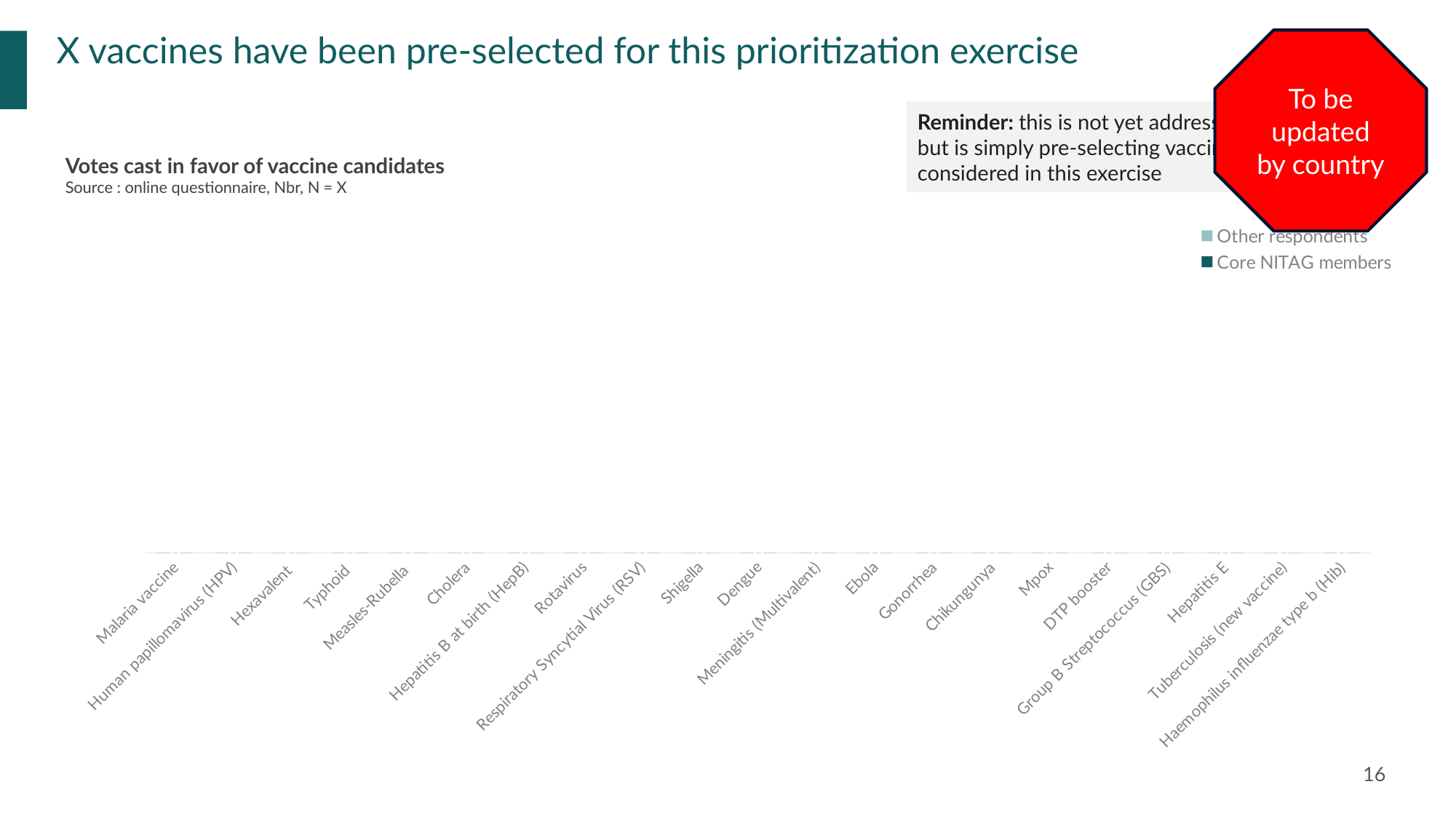

X vaccines have been pre-selected for this prioritization exercise
To be updated by country

Reminder: this is not yet addressing prioritization, but is simply pre-selecting vaccines to be considered in this exercise
Votes cast in favor of vaccine candidates
Source : online questionnaire, Nbr, N = X

### Chart

| Category | Core NITAG members | Other respondents |
|---|---|---|
| Malaria vaccine | 0.0 | 0.0 |
| Human papillomavirus (HPV) | 0.0 | 0.0 |
| Hexavalent  | 0.0 | 0.0 |
| Typhoid  | 0.0 | 0.0 |
| Measles-Rubella  | 0.0 | 0.0 |
| Cholera | 0.0 | 0.0 |
| Hepatitis B at birth (HepB) | 0.0 | 0.0 |
| Rotavirus | 0.0 | 0.0 |
| Respiratory Syncytial Virus (RSV) | 0.0 | 0.0 |
| Shigella | 0.0 | 0.0 |
| Dengue | 0.0 | 0.0 |
| Meningitis (Multivalent) | 0.0 | 0.0 |
| Ebola | 0.0 | 0.0 |
| Gonorrhea | 0.0 | 0.0 |
| Chikungunya | 0.0 | 0.0 |
| Mpox | 0.0 | 0.0 |
| DTP booster | 0.0 | 0.0 |
| Group B Streptococcus (GBS) | 0.0 | 0.0 |
| Hepatitis E | 0.0 | 0.0 |
| Tuberculosis (new vaccine) | 0.0 | 0.0 |
| Haemophilus influenzae type b (Hib) | 0.0 | 0.0 |
16